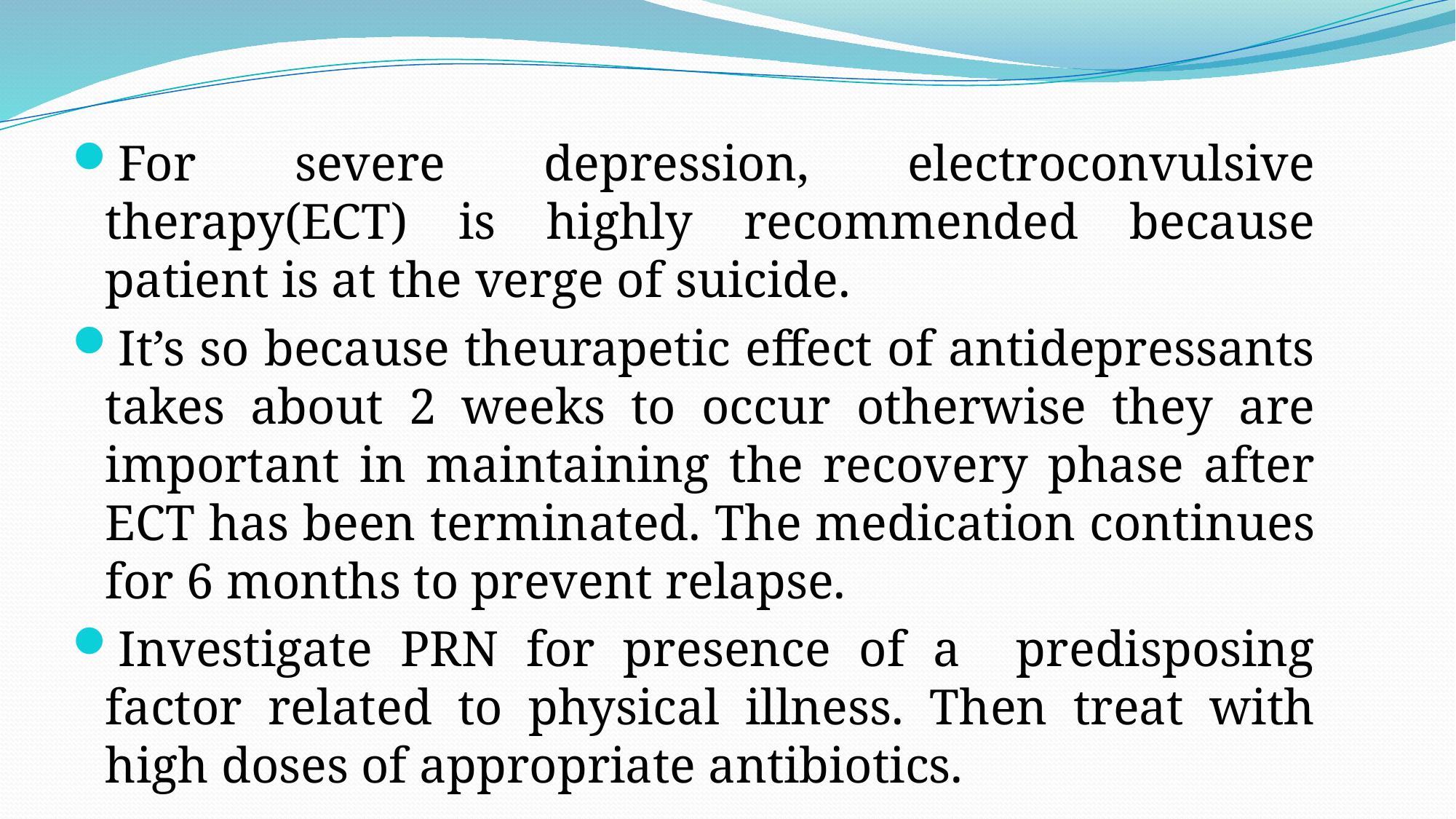

For severe depression, electroconvulsive therapy(ECT) is highly recommended because patient is at the verge of suicide.
It’s so because theurapetic effect of antidepressants takes about 2 weeks to occur otherwise they are important in maintaining the recovery phase after ECT has been terminated. The medication continues for 6 months to prevent relapse.
Investigate PRN for presence of a  predisposing factor related to physical illness. Then treat with high doses of appropriate antibiotics.